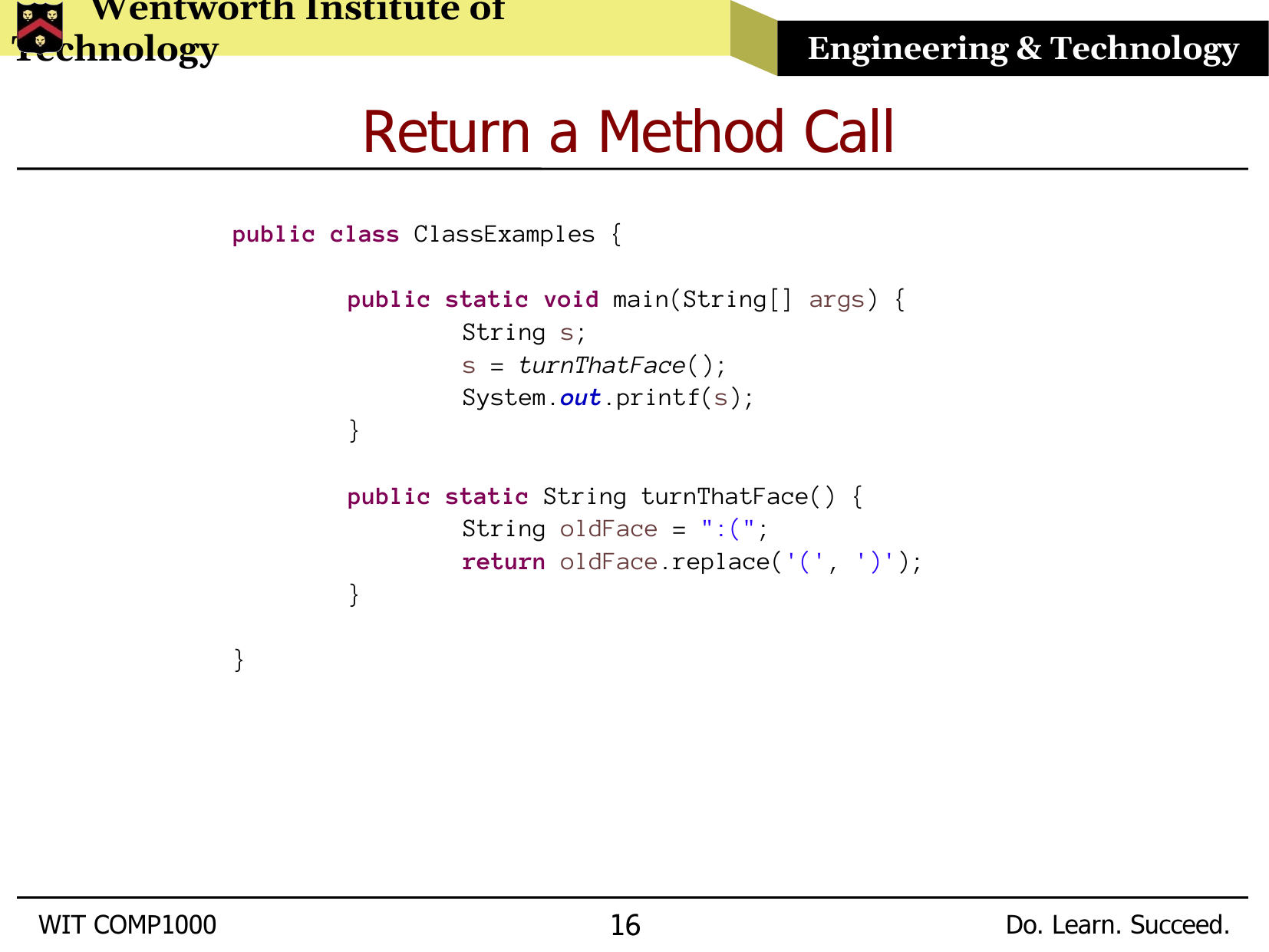

# Return a Method Call
public class ClassExamples {

	public static void main(String[] args) {
		String s;
		s = turnThatFace();
		System.out.printf(s);
	}

	public static String turnThatFace() {
		String oldFace = ":(";
		return oldFace.replace('(', ')');
	}

}